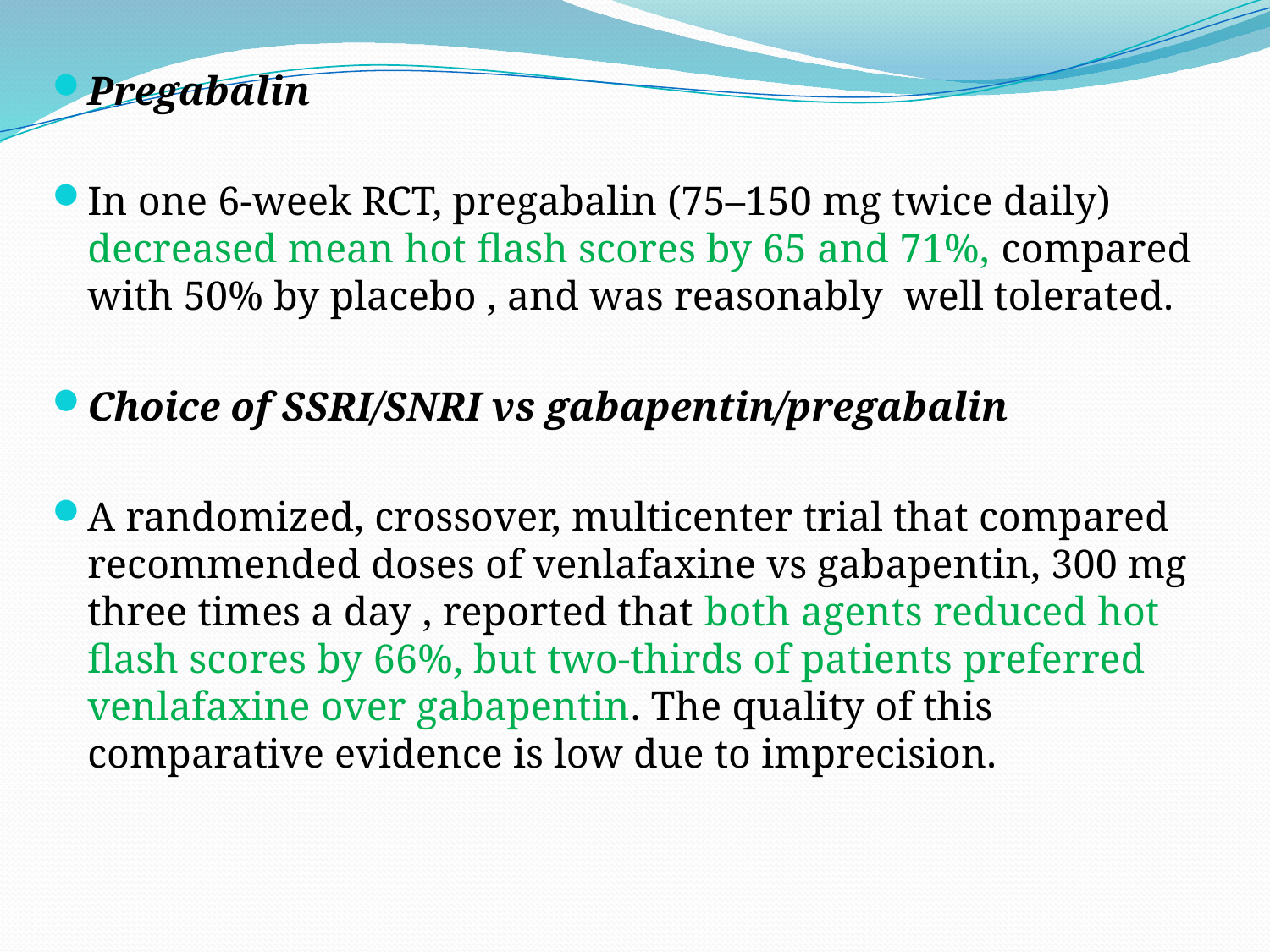

Pregabalin

In one 6-week RCT, pregabalin (75–150 mg twice daily) decreased mean hot flash scores by 65 and 71%, compared with 50% by placebo , and was reasonably  well tolerated.

Choice of SSRI/SNRI vs gabapentin/pregabalin

A randomized, crossover, multicenter trial that compared recommended doses of venlafaxine vs gabapentin, 300 mg three times a day , reported that both agents reduced hot flash scores by 66%, but two-thirds of patients preferred venlafaxine over gabapentin. The quality of this comparative evidence is low due to imprecision.